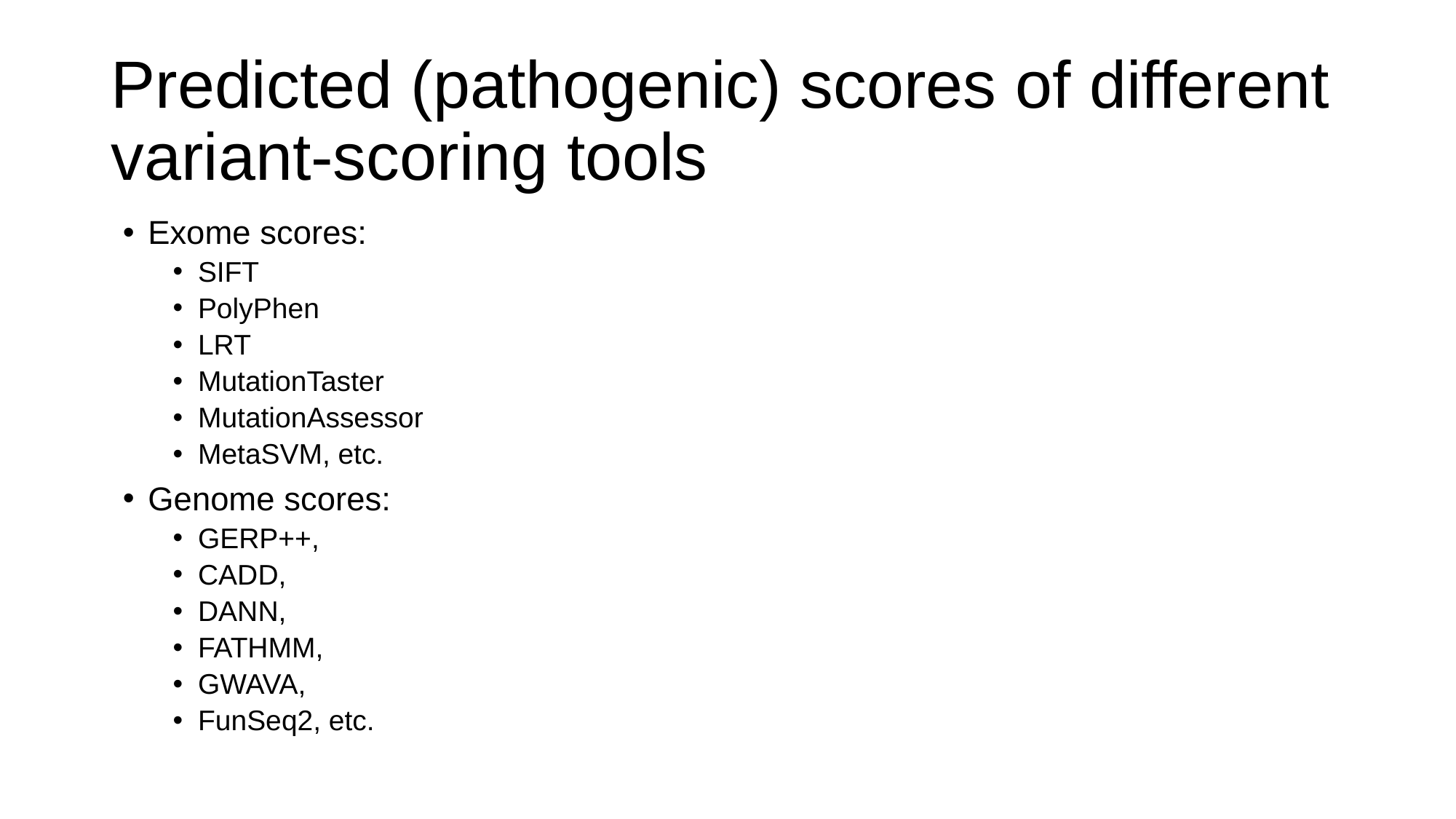

# Predicted (pathogenic) scores of different variant-scoring tools
Exome scores:
SIFT
PolyPhen
LRT
MutationTaster
MutationAssessor
MetaSVM, etc.
Genome scores:
GERP++,
CADD,
DANN,
FATHMM,
GWAVA,
FunSeq2, etc.